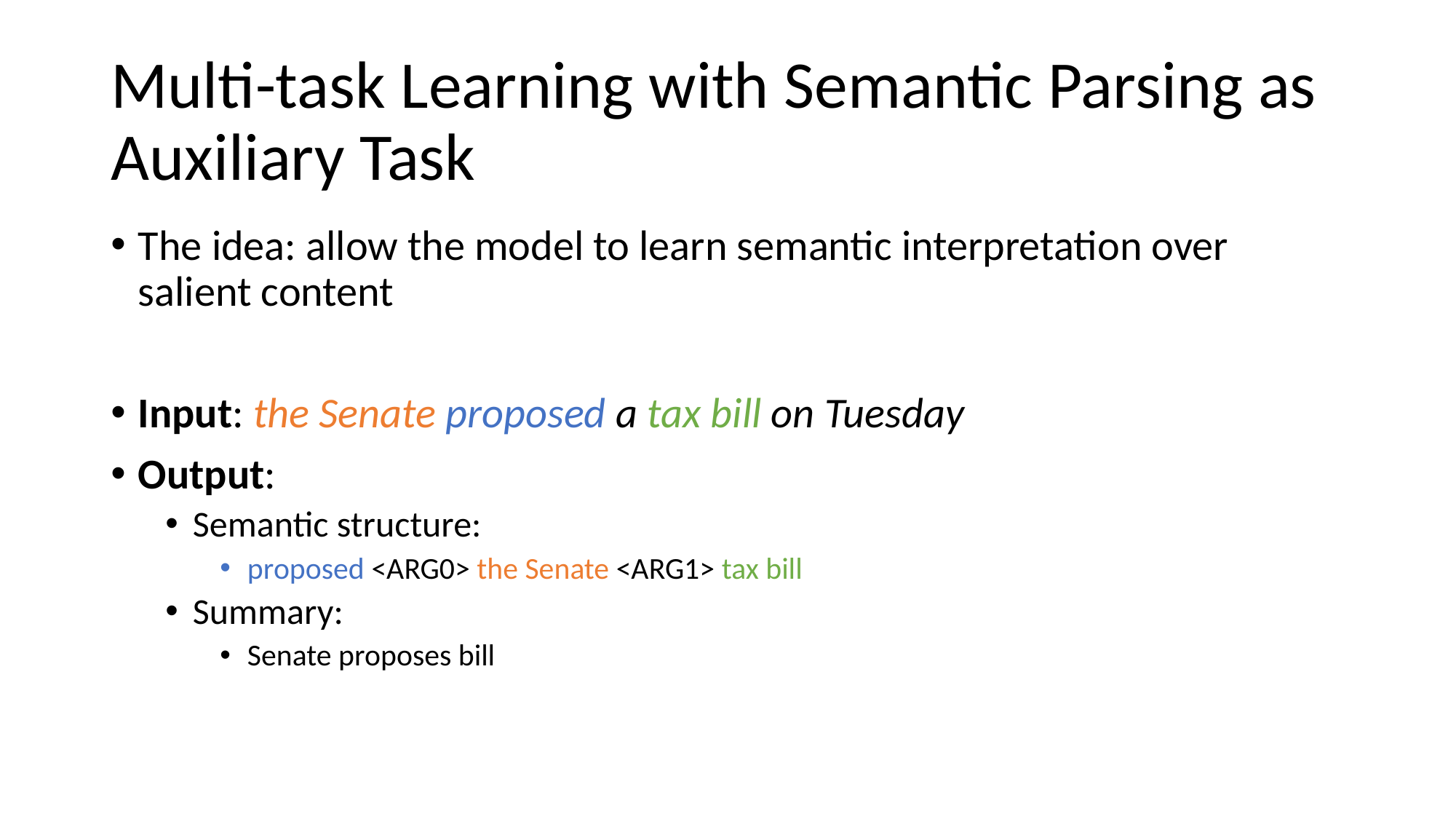

# Multi-task Learning with Semantic Parsing as Auxiliary Task
The idea: allow the model to learn semantic interpretation over salient content

Input: the Senate proposed a tax bill on Tuesday
Output:
Semantic structure:
proposed <ARG0> the Senate <ARG1> tax bill
Summary:
Senate proposes bill